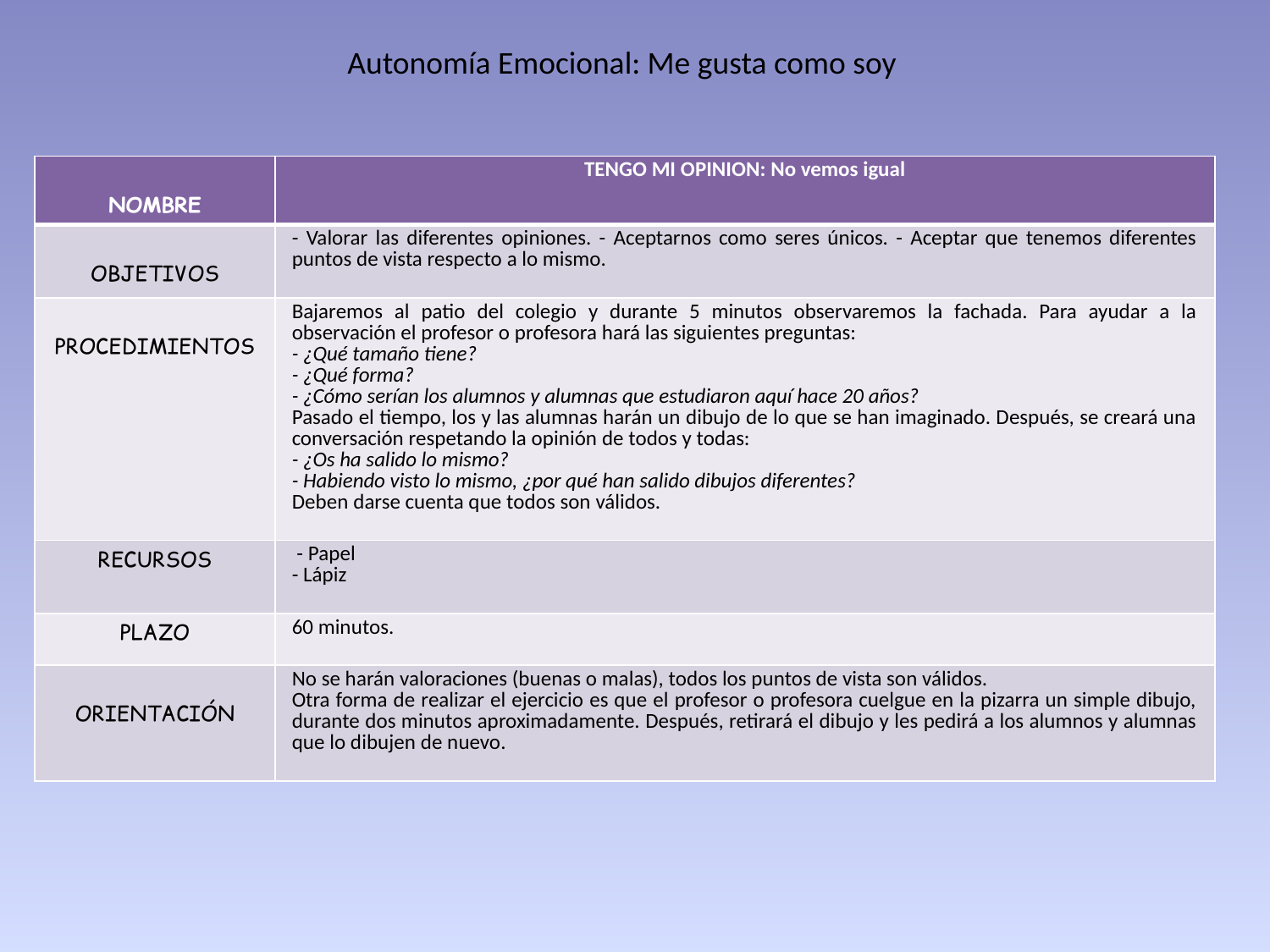

Autonomía Emocional: Me gusta como soy
| NOMBRE | TENGO MI OPINION: No vemos igual |
| --- | --- |
| OBJETIVOS | - Valorar las diferentes opiniones. - Aceptarnos como seres únicos. - Aceptar que tenemos diferentes puntos de vista respecto a lo mismo. |
| PROCEDIMIENTOS | Bajaremos al patio del colegio y durante 5 minutos observaremos la fachada. Para ayudar a la observación el profesor o profesora hará las siguientes preguntas: - ¿Qué tamaño tiene? - ¿Qué forma? - ¿Cómo serían los alumnos y alumnas que estudiaron aquí hace 20 años? Pasado el tiempo, los y las alumnas harán un dibujo de lo que se han imaginado. Después, se creará una conversación respetando la opinión de todos y todas: - ¿Os ha salido lo mismo? - Habiendo visto lo mismo, ¿por qué han salido dibujos diferentes? Deben darse cuenta que todos son válidos. |
| RECURSOS | - Papel - Lápiz |
| PLAZO | 60 minutos. |
| ORIENTACIÓN | No se harán valoraciones (buenas o malas), todos los puntos de vista son válidos. Otra forma de realizar el ejercicio es que el profesor o profesora cuelgue en la pizarra un simple dibujo, durante dos minutos aproximadamente. Después, retirará el dibujo y les pedirá a los alumnos y alumnas que lo dibujen de nuevo. |